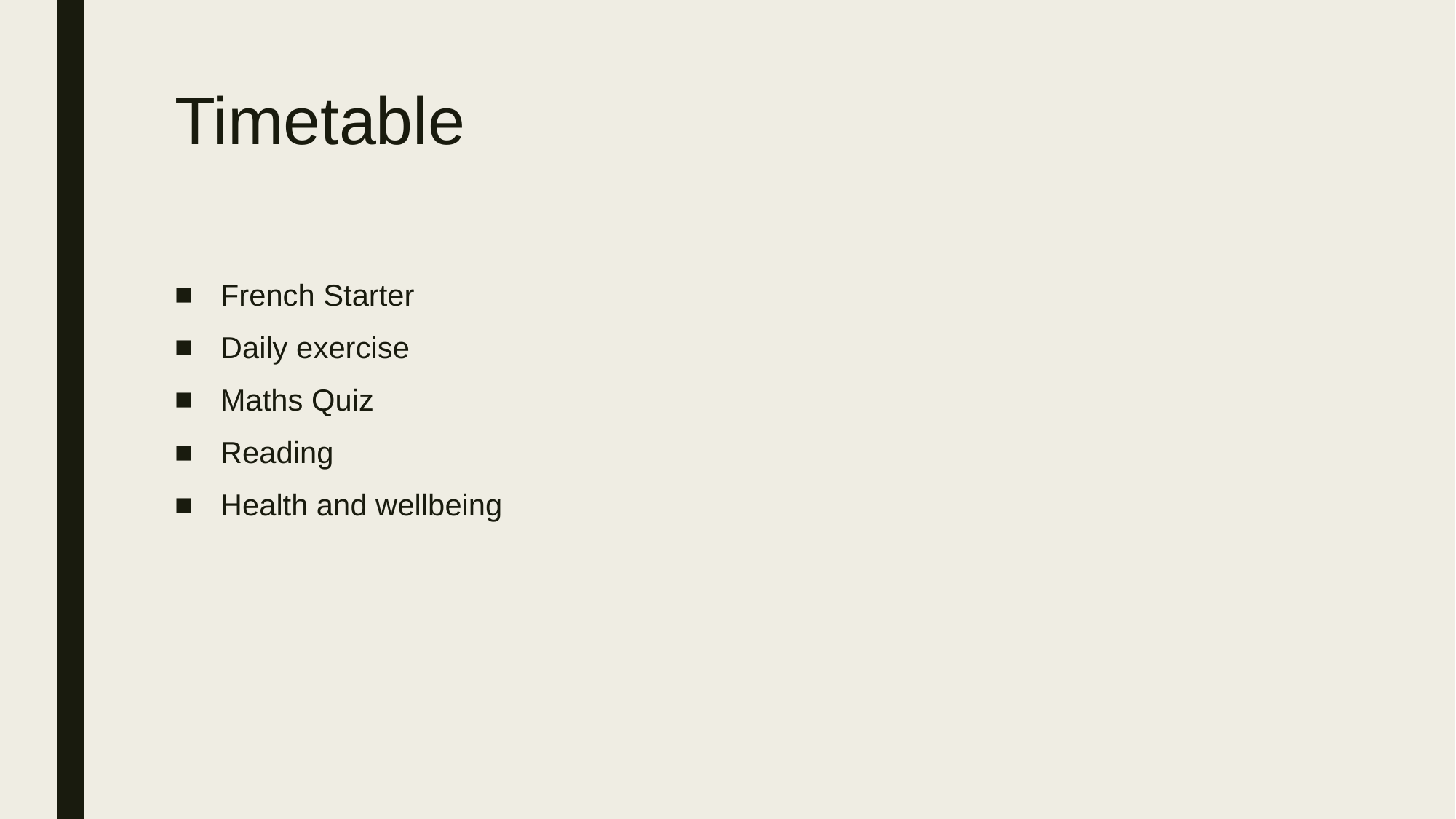

# Timetable
French Starter
Daily exercise
Maths Quiz
Reading
Health and wellbeing